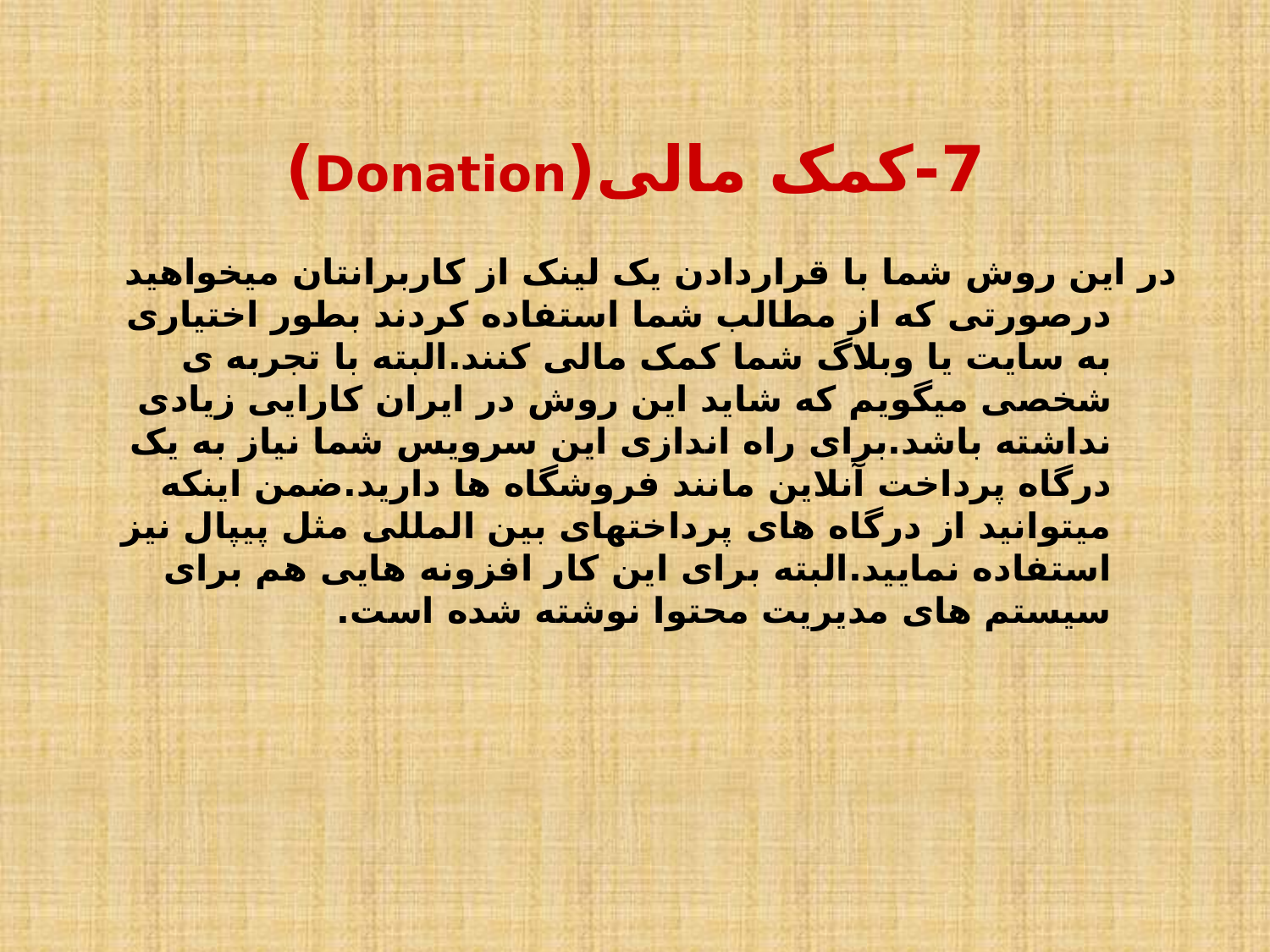

# 7-کمک مالی(Donation)
در این روش شما با قراردادن یک لینک از کاربرانتان میخواهید درصورتی که از مطالب شما استفاده کردند بطور اختیاری به سایت یا وبلاگ شما کمک مالی کنند.البته با تجربه ی شخصی میگویم که شاید این روش در ایران کارایی زیادی نداشته باشد.برای راه اندازی این سرویس شما نیاز به یک درگاه پرداخت آنلاین مانند فروشگاه ها دارید.ضمن اینکه می‏توانید از درگاه های پرداختهای بین المللی مثل پیپال نیز استفاده نمایید.البته برای این کار افزونه هایی هم برای سیستم های مدیریت محتوا نوشته شده است.